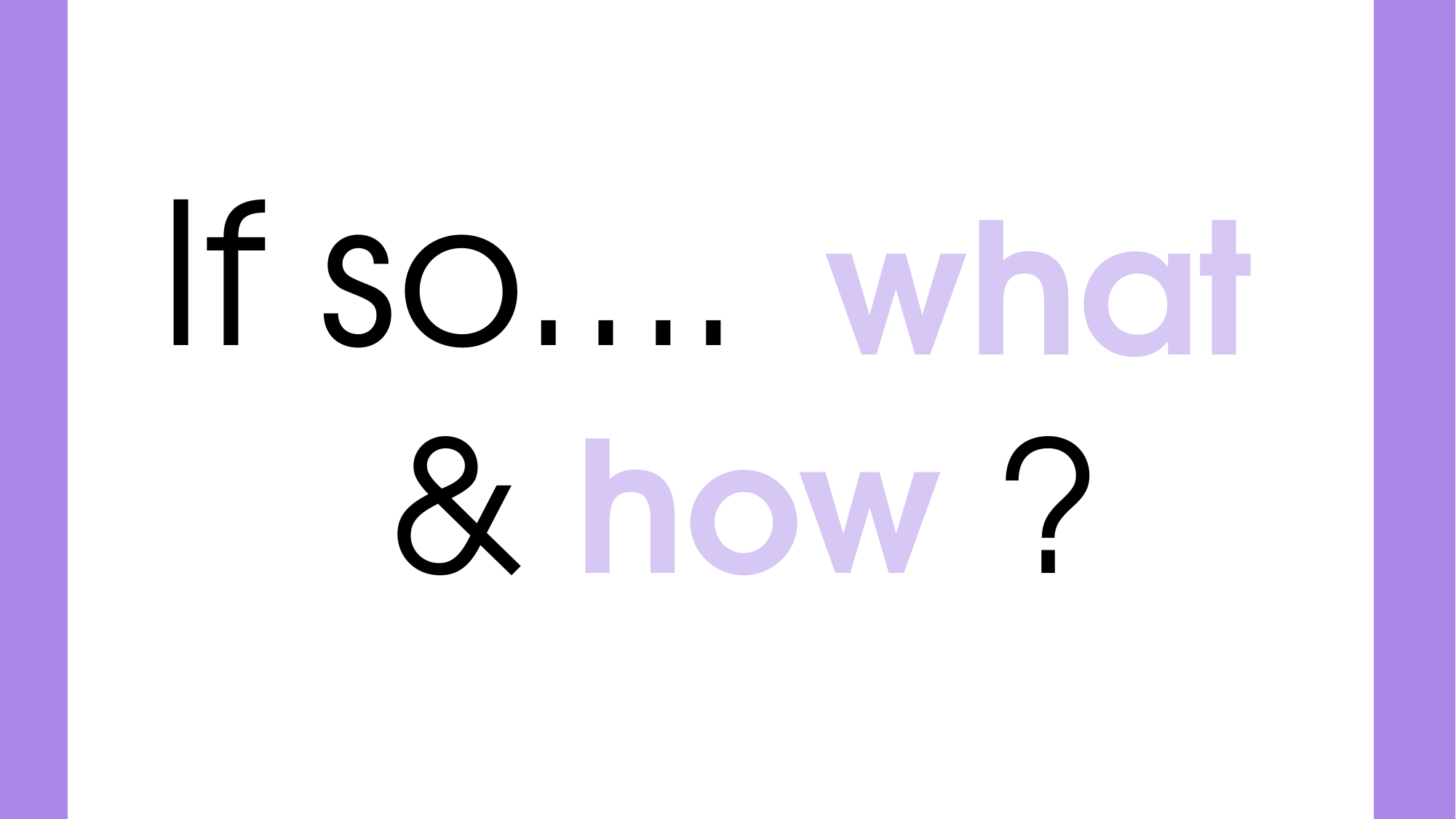

# If so….
				what & how ?